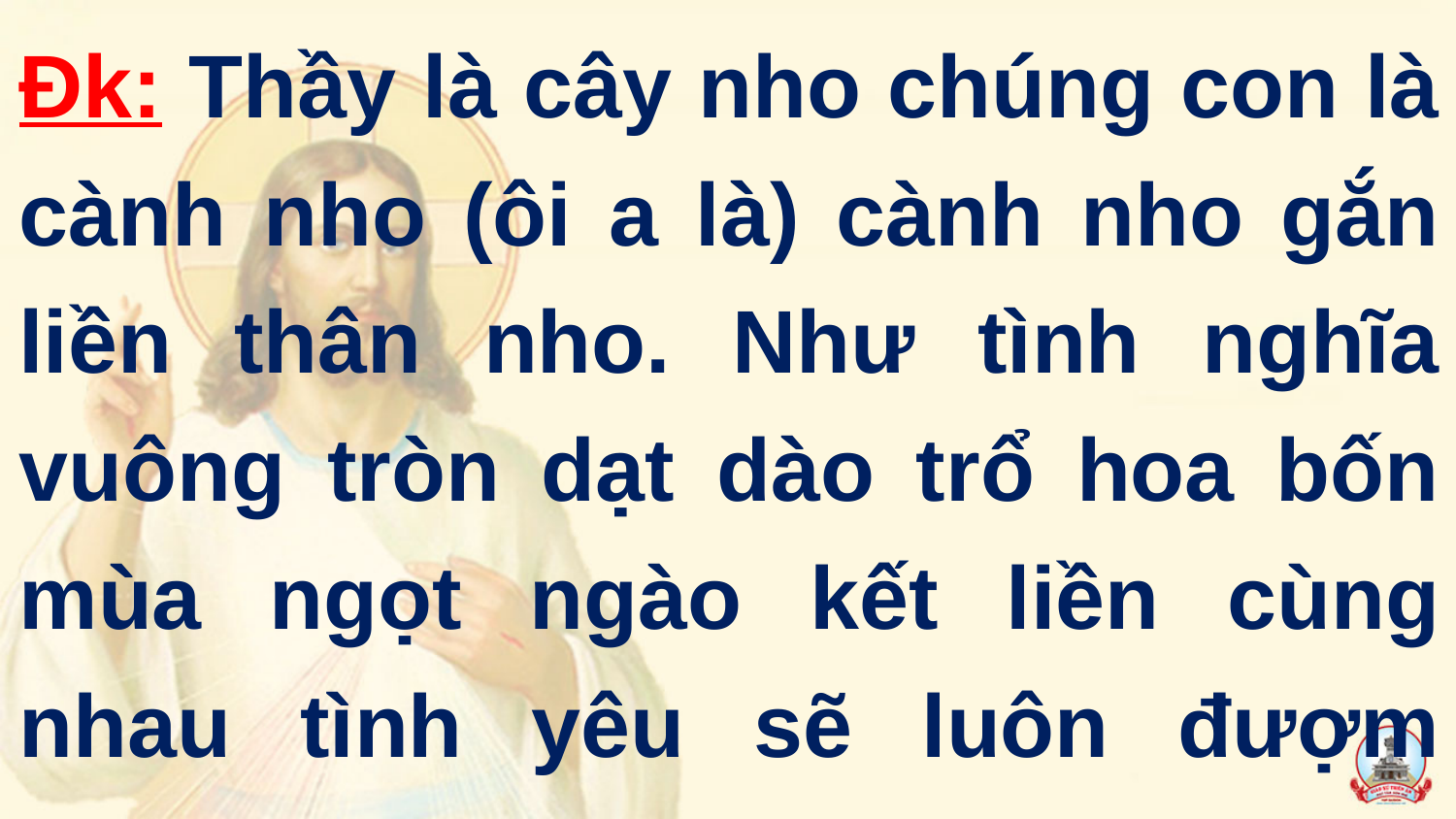

Đk: Thầy là cây nho chúng con là cành nho (ôi a là) cành nho gắn liền thân nho. Như tình nghĩa vuông tròn dạt dào trổ hoa bốn mùa ngọt ngào kết liền cùng nhau tình yêu sẽ luôn đượm màu.